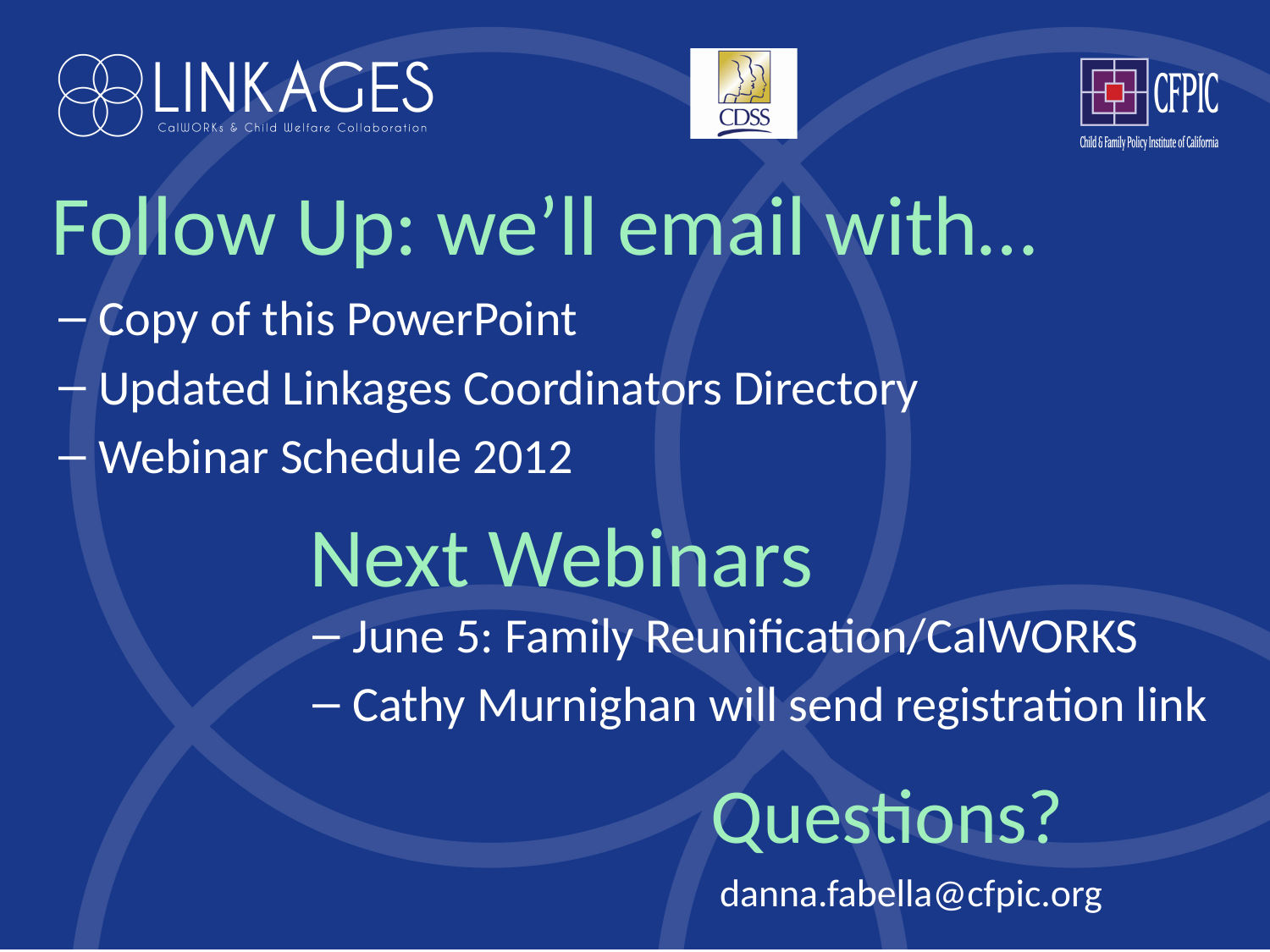

Follow Up: we’ll email with…
Copy of this PowerPoint
Updated Linkages Coordinators Directory
Webinar Schedule 2012

Next Webinars
June 5: Family Reunification/CalWORKS
Cathy Murnighan will send registration link
Questions?
danna.fabella@cfpic.org